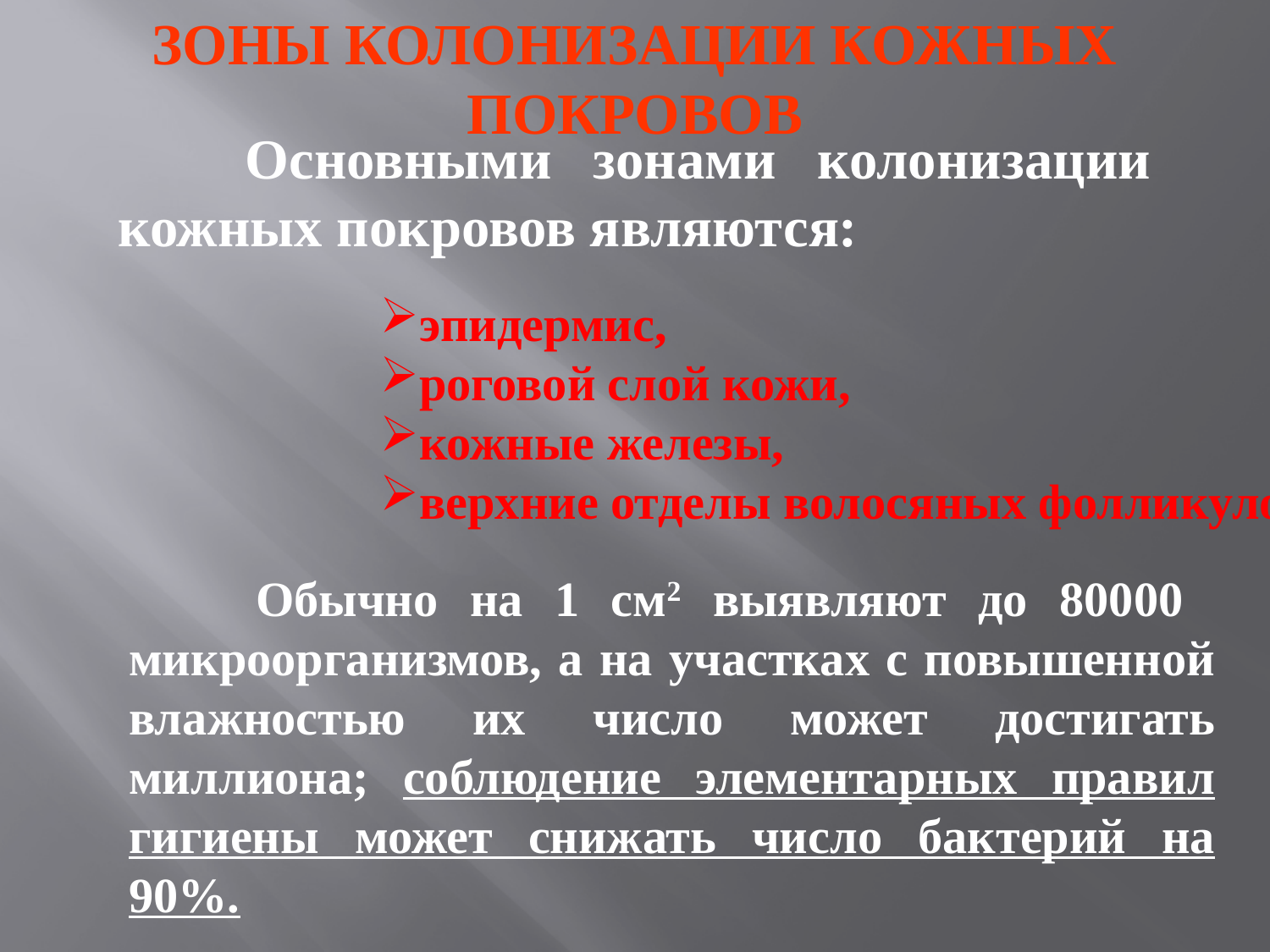

ЗОНЫ КОЛОНИЗАЦИИ КОЖНЫХ ПОКРОВОВ
	Основными зонами колонизации кожных покровов являются:
эпидермис,
роговой слой кожи,
кожные железы,
верхние отделы волосяных фолликулов.

	Обычно на 1 см2 выявляют до 80000  микроорганизмов, а на участках с повышенной влажностью их число может достигать миллиона; соблюдение элементарных правил гигиены может снижать число бактерий на 90%.